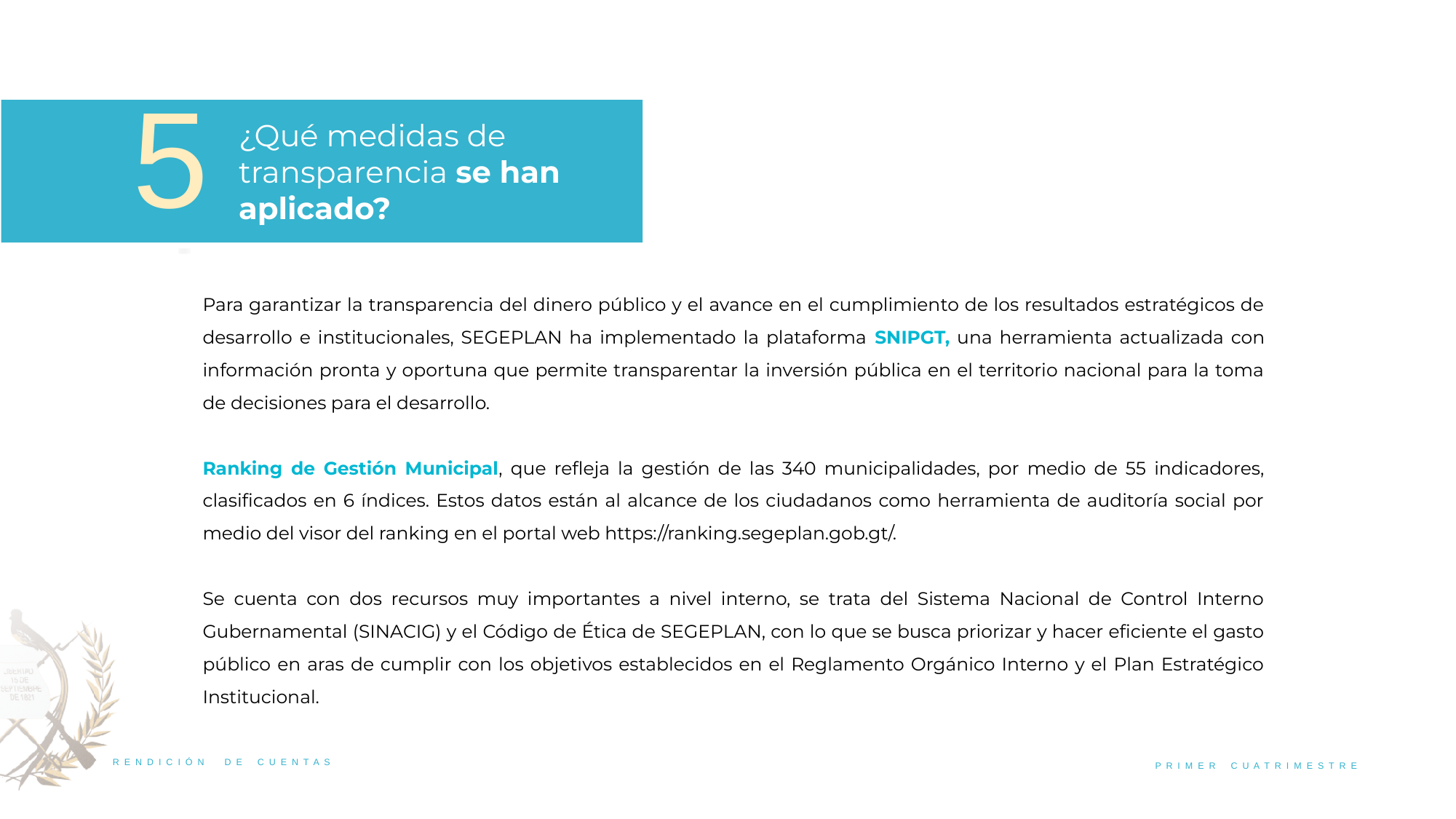

5

¿Qué medidas de transparencia se han aplicado?
Para garantizar la transparencia del dinero público y el avance en el cumplimiento de los resultados estratégicos de desarrollo e institucionales, SEGEPLAN ha implementado la plataforma SNIPGT, una herramienta actualizada con información pronta y oportuna que permite transparentar la inversión pública en el territorio nacional para la toma de decisiones para el desarrollo.

Ranking de Gestión Municipal, que refleja la gestión de las 340 municipalidades, por medio de 55 indicadores, clasificados en 6 índices. Estos datos están al alcance de los ciudadanos como herramienta de auditoría social por medio del visor del ranking en el portal web https://ranking.segeplan.gob.gt/.

Se cuenta con dos recursos muy importantes a nivel interno, se trata del Sistema Nacional de Control Interno Gubernamental (SINACIG) y el Código de Ética de SEGEPLAN, con lo que se busca priorizar y hacer eficiente el gasto público en aras de cumplir con los objetivos establecidos en el Reglamento Orgánico Interno y el Plan Estratégico Institucional.